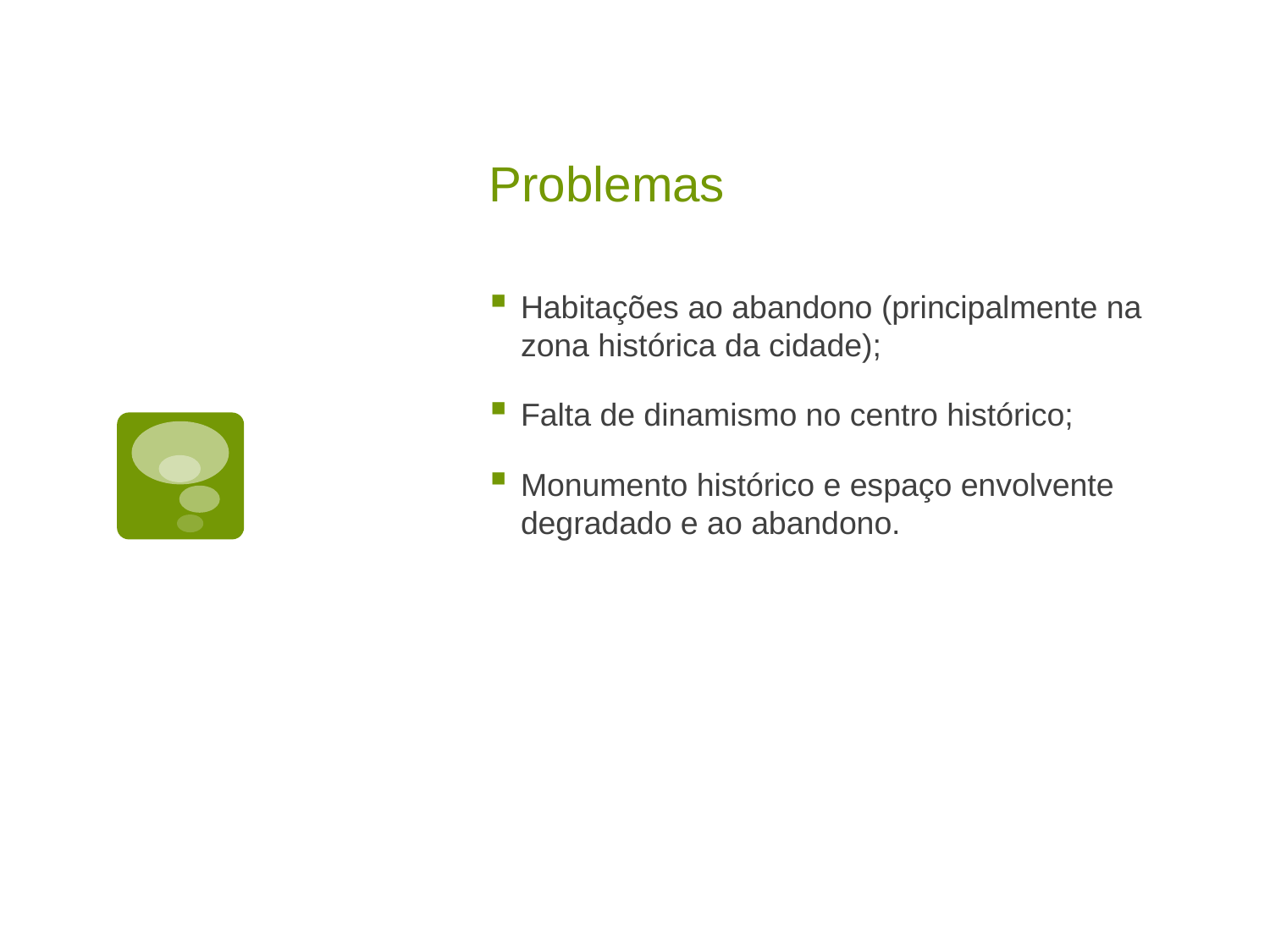

# Problemas
Habitações ao abandono (principalmente na zona histórica da cidade);
Falta de dinamismo no centro histórico;
Monumento histórico e espaço envolvente degradado e ao abandono.